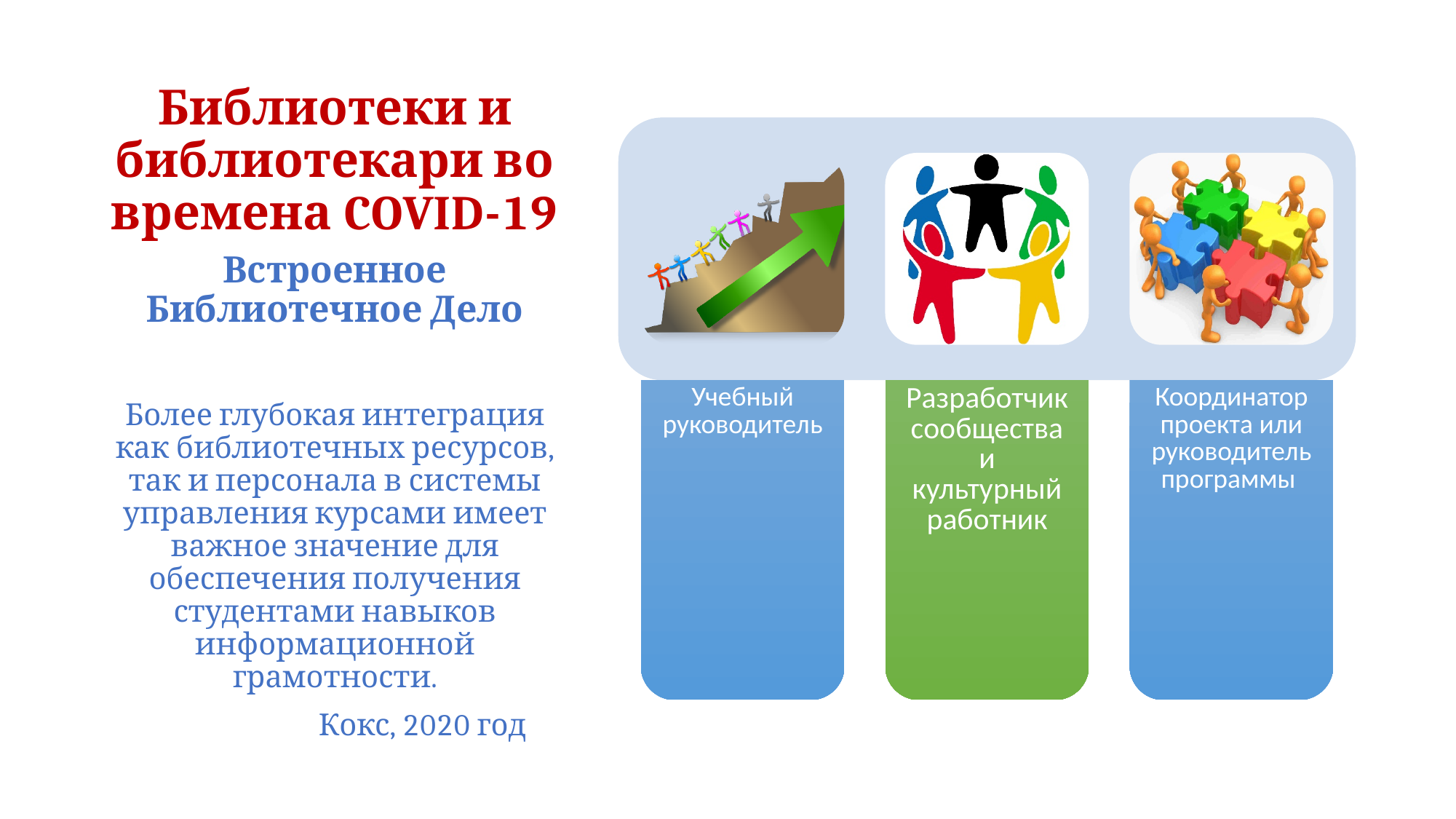

# Библиотеки и библиотекари во времена COVID-19
Учебный руководитель
Разработчик сообщества и культурный работник
Координатор проекта или руководитель программы
Встроенное Библиотечное Дело

Более глубокая интеграция как библиотечных ресурсов, так и персонала в системы управления курсами имеет важное значение для обеспечения получения студентами навыков информационной грамотности.
                          Кокс, 2020 год